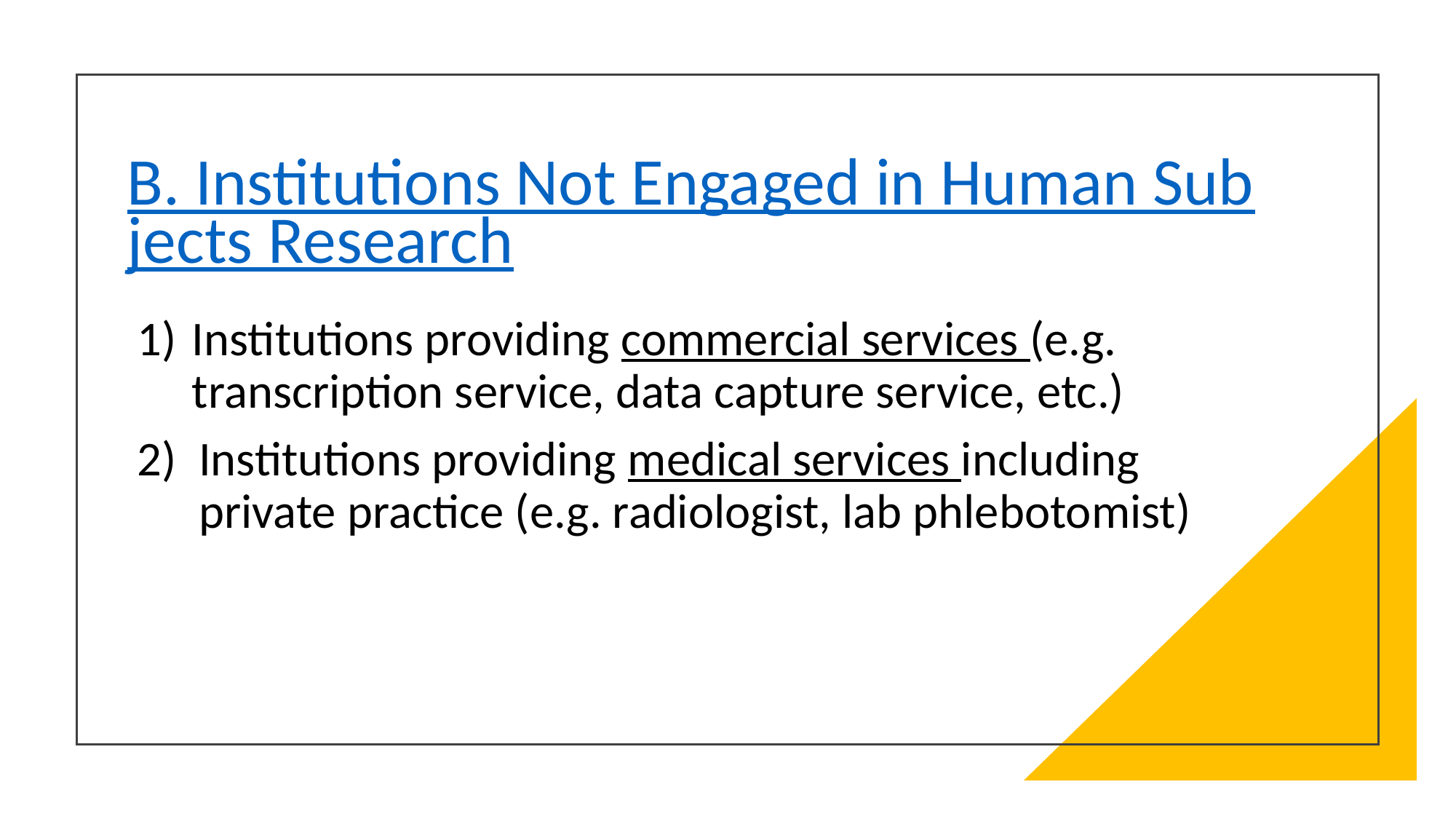

# B. Institutions Not Engaged in Human Subjects Research
Institutions providing commercial services (e.g. transcription service, data capture service, etc.)
Institutions providing medical services including private practice (e.g. radiologist, lab phlebotomist)